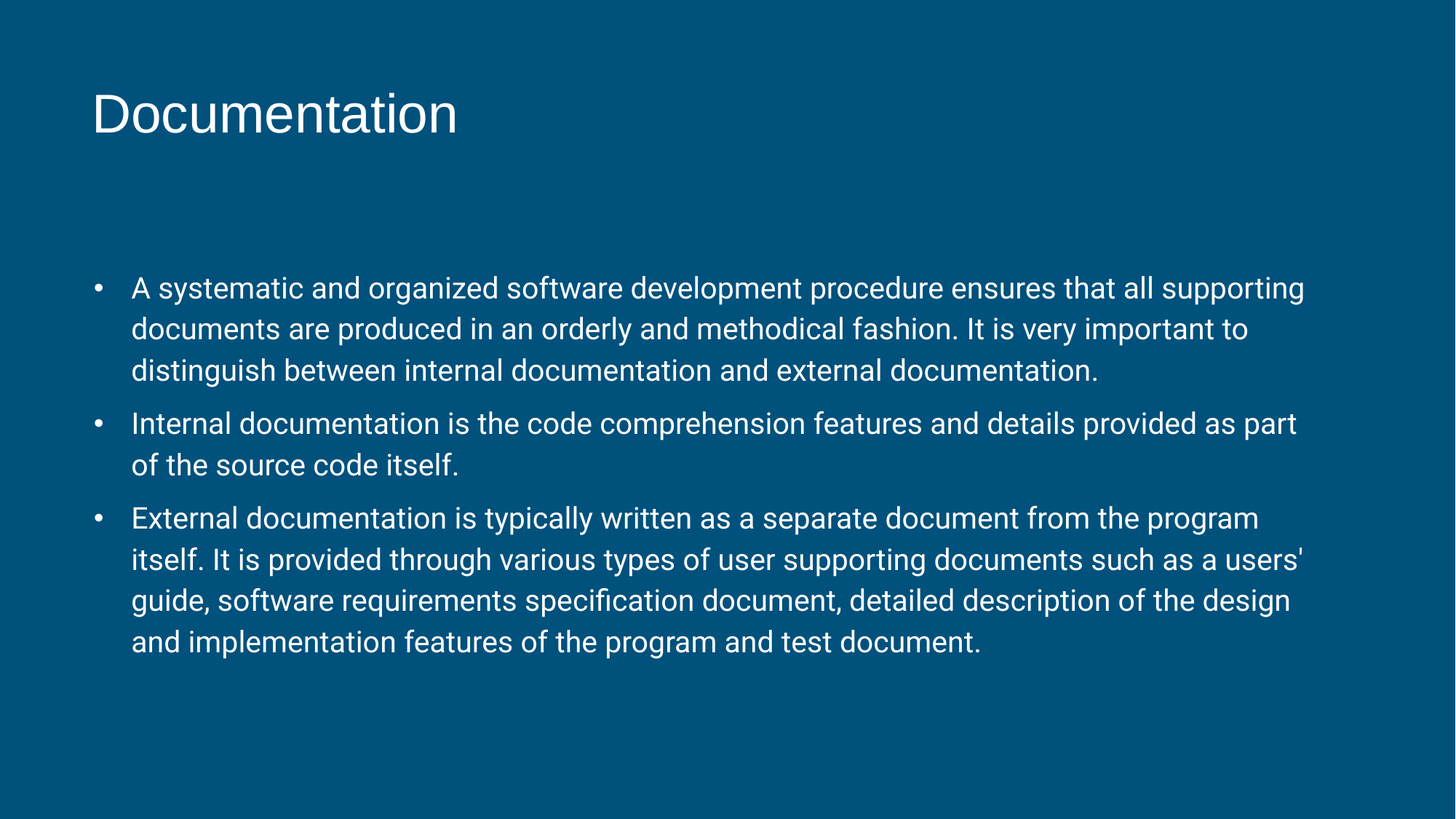

# Documentation
A systematic and organized software development procedure ensures that all supporting documents are produced in an orderly and methodical fashion. It is very important to distinguish between internal documentation and external documentation.
Internal documentation is the code comprehension features and details provided as part of the source code itself.
External documentation is typically written as a separate document from the program itself. It is provided through various types of user supporting documents such as a users' guide, software requirements specification document, detailed description of the design and implementation features of the program and test document.